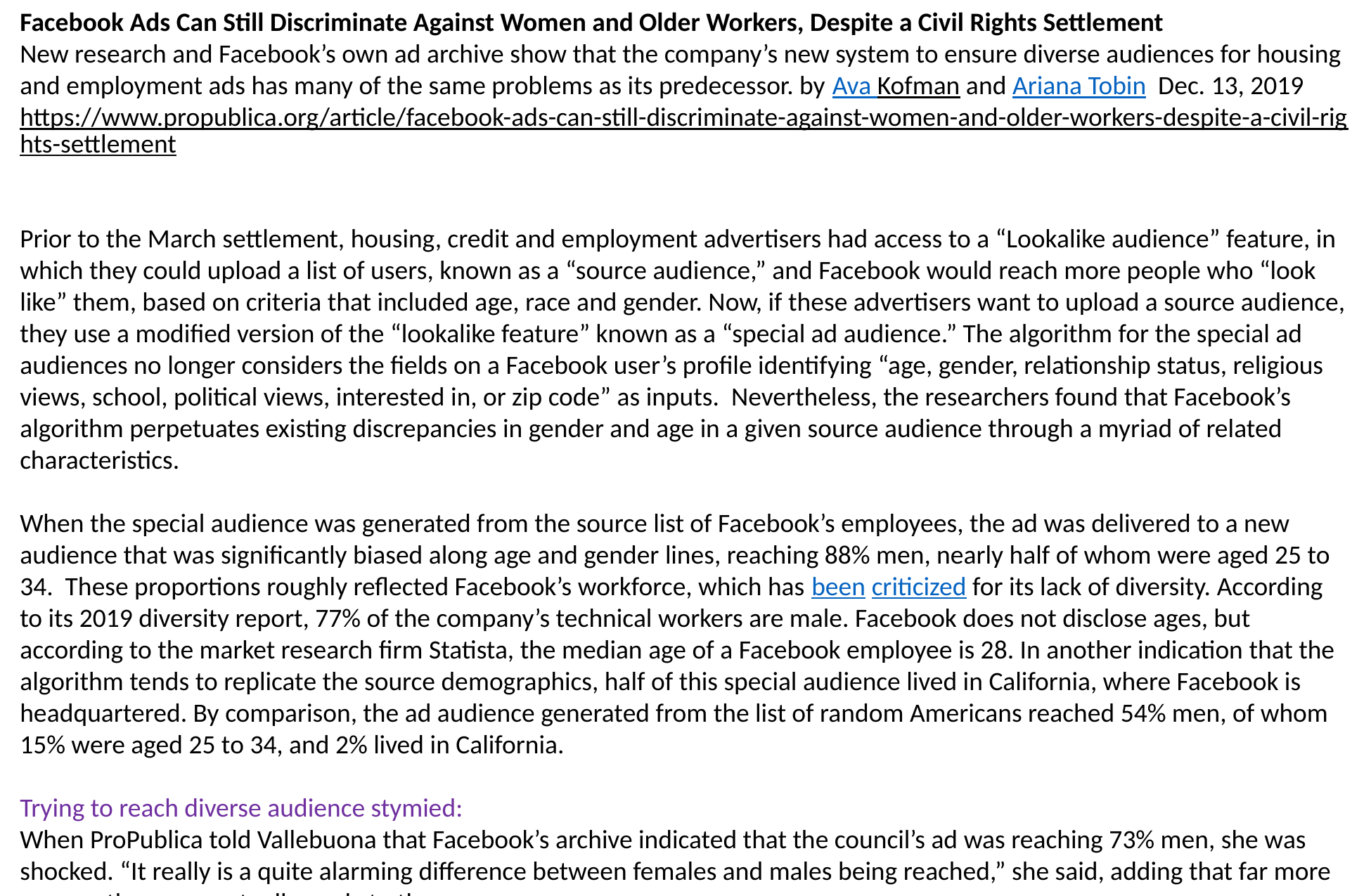

Facebook Ads Can Still Discriminate Against Women and Older Workers, Despite a Civil Rights Settlement
New research and Facebook’s own ad archive show that the company’s new system to ensure diverse audiences for housing and employment ads has many of the same problems as its predecessor. by Ava Kofman and Ariana Tobin  Dec. 13, 2019
https://www.propublica.org/article/facebook-ads-can-still-discriminate-against-women-and-older-workers-despite-a-civil-rights-settlement

Prior to the March settlement, housing, credit and employment advertisers had access to a “Lookalike audience” feature, in which they could upload a list of users, known as a “source audience,” and Facebook would reach more people who “look like” them, based on criteria that included age, race and gender. Now, if these advertisers want to upload a source audience, they use a modified version of the “lookalike feature” known as a “special ad audience.” The algorithm for the special ad audiences no longer considers the fields on a Facebook user’s profile identifying “age, gender, relationship status, religious views, school, political views, interested in, or zip code” as inputs.  Nevertheless, the researchers found that Facebook’s algorithm perpetuates existing discrepancies in gender and age in a given source audience through a myriad of related characteristics.

When the special audience was generated from the source list of Facebook’s employees, the ad was delivered to a new audience that was significantly biased along age and gender lines, reaching 88% men, nearly half of whom were aged 25 to 34.  These proportions roughly reflected Facebook’s workforce, which has been criticized for its lack of diversity. According to its 2019 diversity report, 77% of the company’s technical workers are male. Facebook does not disclose ages, but according to the market research firm Statista, the median age of a Facebook employee is 28. In another indication that the algorithm tends to replicate the source demographics, half of this special audience lived in California, where Facebook is headquartered. By comparison, the ad audience generated from the list of random Americans reached 54% men, of whom 15% were aged 25 to 34, and 2% lived in California.

Trying to reach diverse audience stymied:
When ProPublica told Vallebuona that Facebook’s archive indicated that the council’s ad was reaching 73% men, she was shocked. “It really is a quite alarming difference between females and males being reached,” she said, adding that far more women than men actually apply to the program.